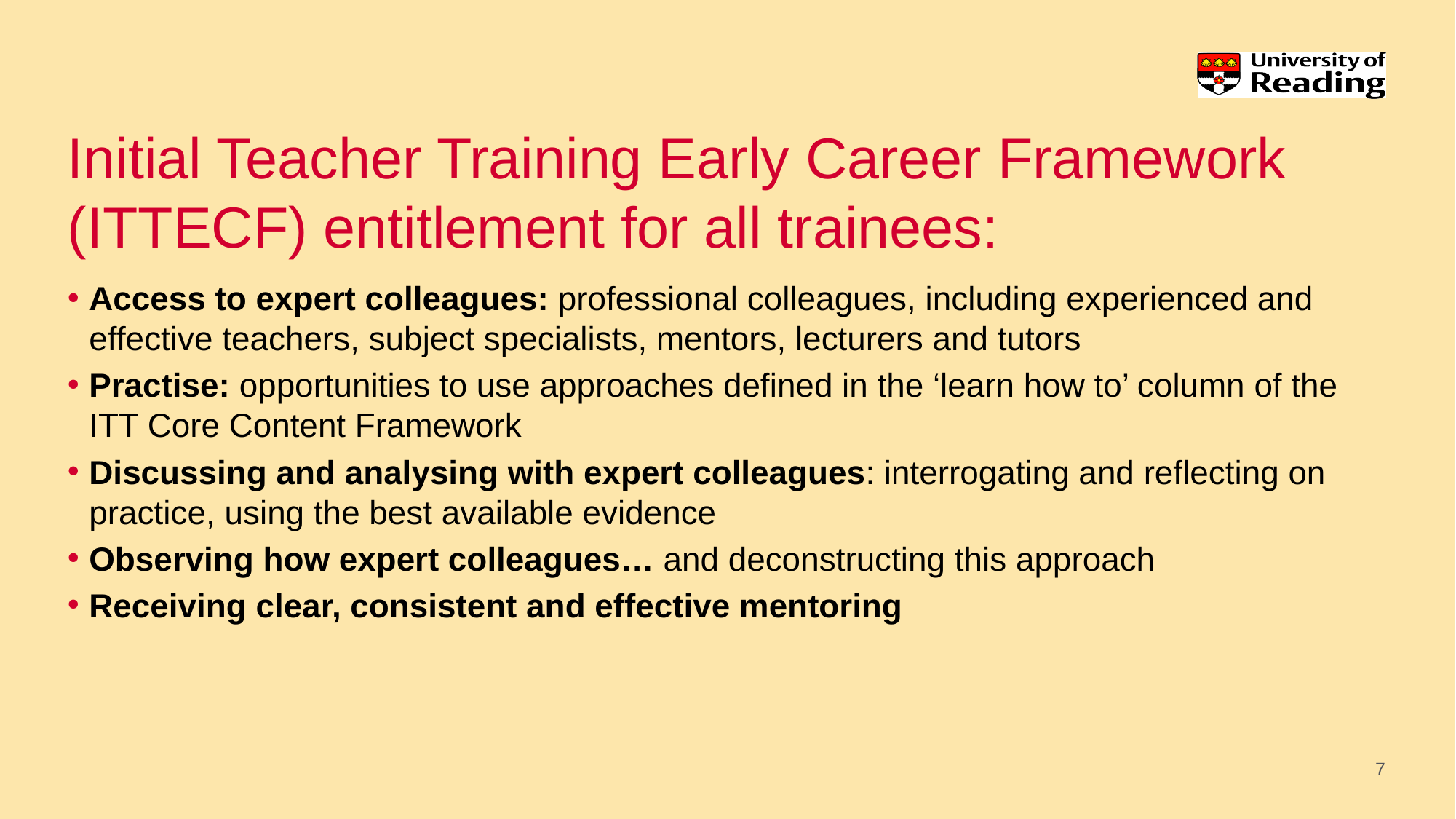

# Initial Teacher Training Early Career Framework (ITTECF) entitlement for all trainees:
Access to expert colleagues: professional colleagues, including experienced and effective teachers, subject specialists, mentors, lecturers and tutors
Practise: opportunities to use approaches defined in the ‘learn how to’ column of the ITT Core Content Framework
Discussing and analysing with expert colleagues: interrogating and reflecting on practice, using the best available evidence
Observing how expert colleagues… and deconstructing this approach
Receiving clear, consistent and effective mentoring
7